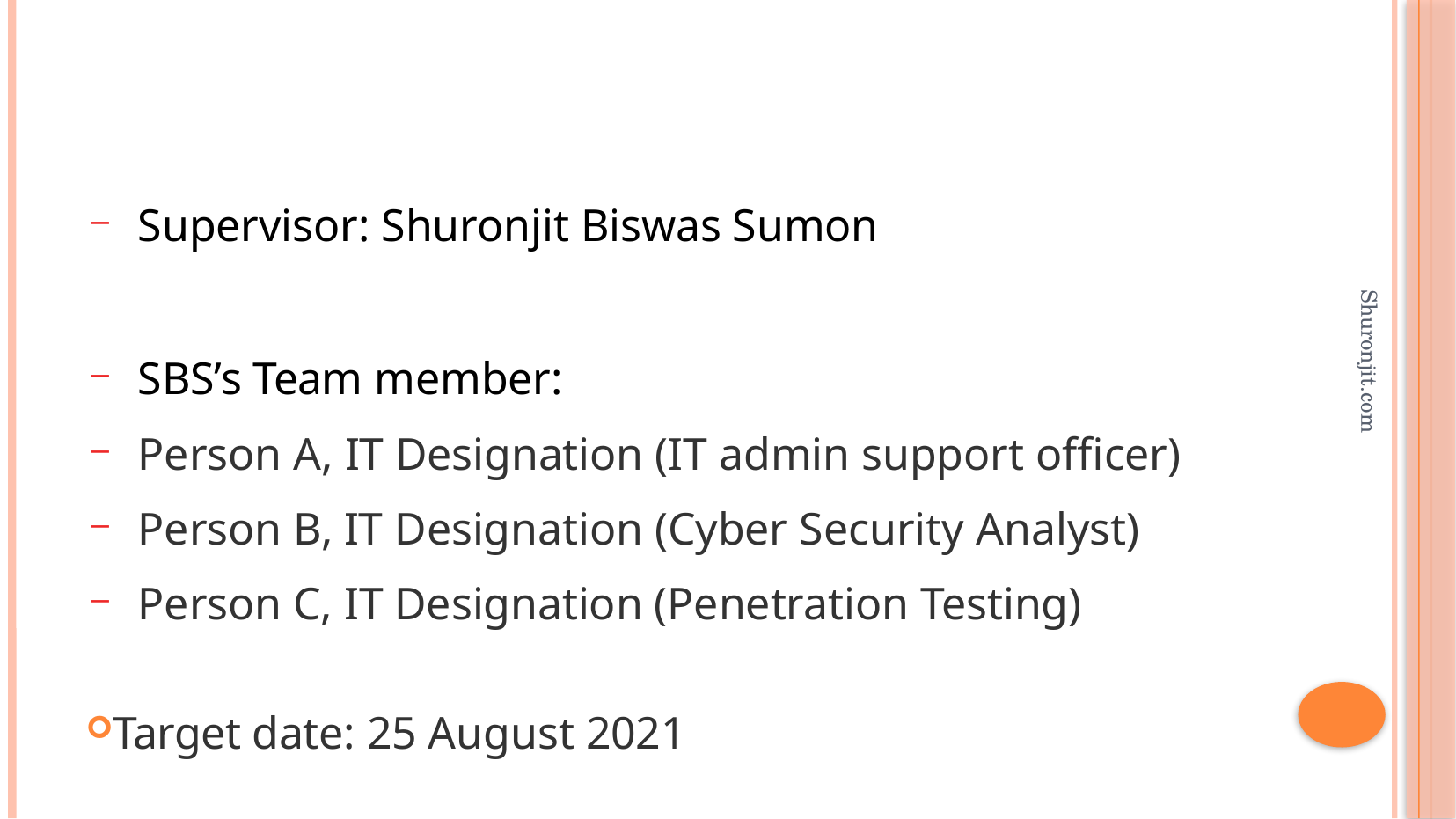

#
Supervisor: Shuronjit Biswas Sumon

SBS’s Team member:
Person A, IT Designation (IT admin support officer)
Person B, IT Designation (Cyber Security Analyst)
Person C, IT Designation (Penetration Testing)

Target date: 25 August 2021

Shuronjit.com